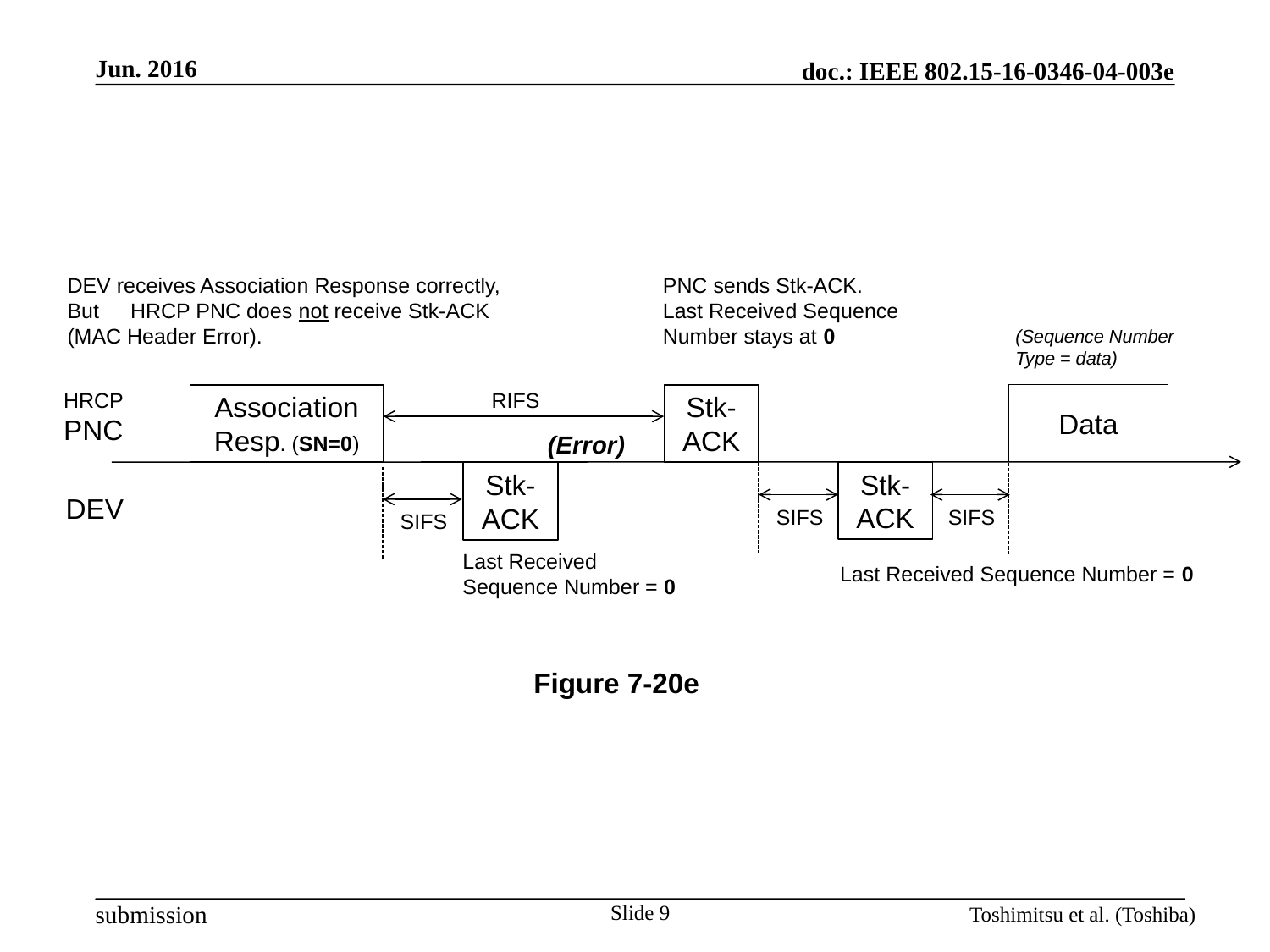

Jun. 2016
DEV receives Association Response correctly,
But　HRCP PNC does not receive Stk-ACK
(MAC Header Error).
PNC sends Stk-ACK.
Last Received Sequence
Number stays at 0
(Sequence Number
Type = data)
RIFS
HRCP
PNC
Data
Stk-
ACK
Association
Resp. (SN=0)
(Error)
Stk-
ACK
Stk-
ACK
DEV
SIFS
SIFS
SIFS
Last Received
Sequence Number = 0
Last Received Sequence Number = 0
Figure 7-20e
Slide 9
Toshimitsu et al. (Toshiba)